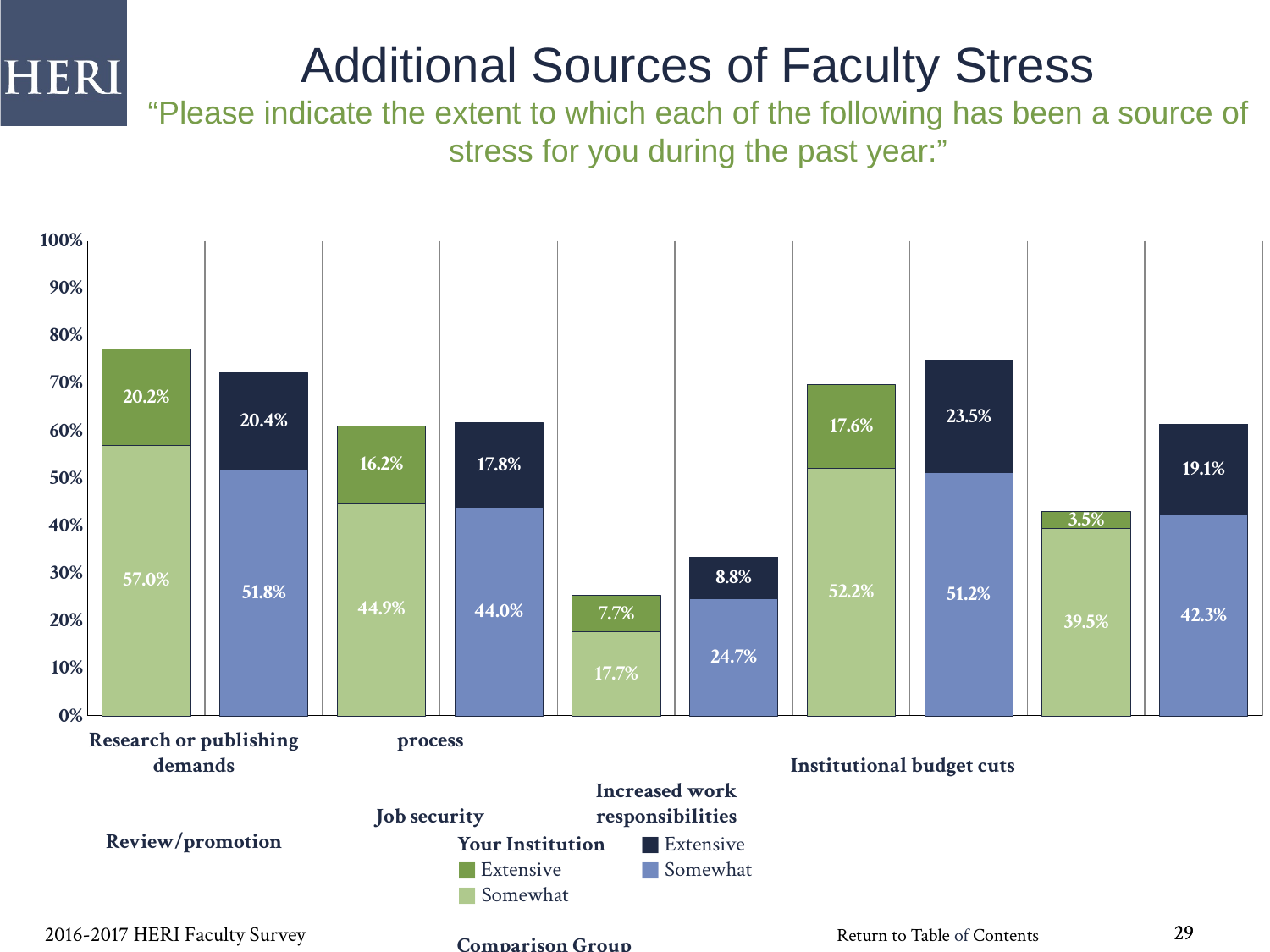

Additional Sources of Faculty Stress
“Please indicate the extent to which each of the following has been a source of stress for you during the past year:”

### Chart

| Category | Somewhat | Extensive |
|---|---|---|
| Research or publishing demands | 0.57 | 0.202 |
| comp | 0.518 | 0.204 |
| Review/promotion process | 0.449 | 0.162 |
| comp | 0.44 | 0.178 |
| Job security | 0.177 | 0.077 |
| comp | 0.247 | 0.088 |
| Increased work responsibilities | 0.522 | 0.176 |
| comp | 0.512 | 0.235 |
| Institutional budget cuts | 0.395 | 0.035 |
| comp | 0.423 | 0.191 |
Research or publishing demands

Review/promotion process

Job security

Increased work responsibilities

Institutional budget cuts
Your Institution
■ Extensive
■ Somewhat

Comparison Group
■ Extensive
■ Somewhat

2016-2017 HERI Faculty Survey
29
29